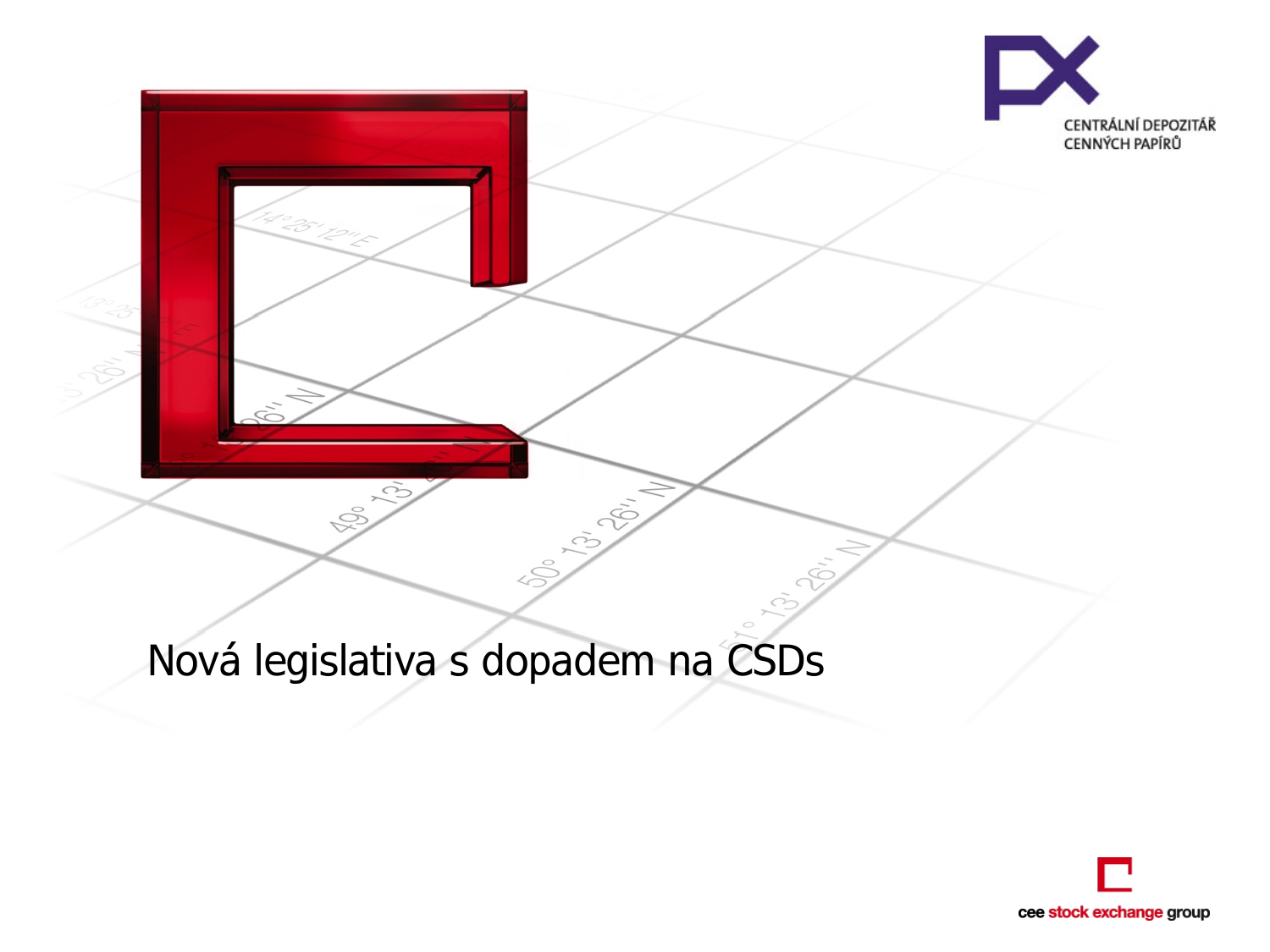

# Nová legislativa s dopadem na CSDs